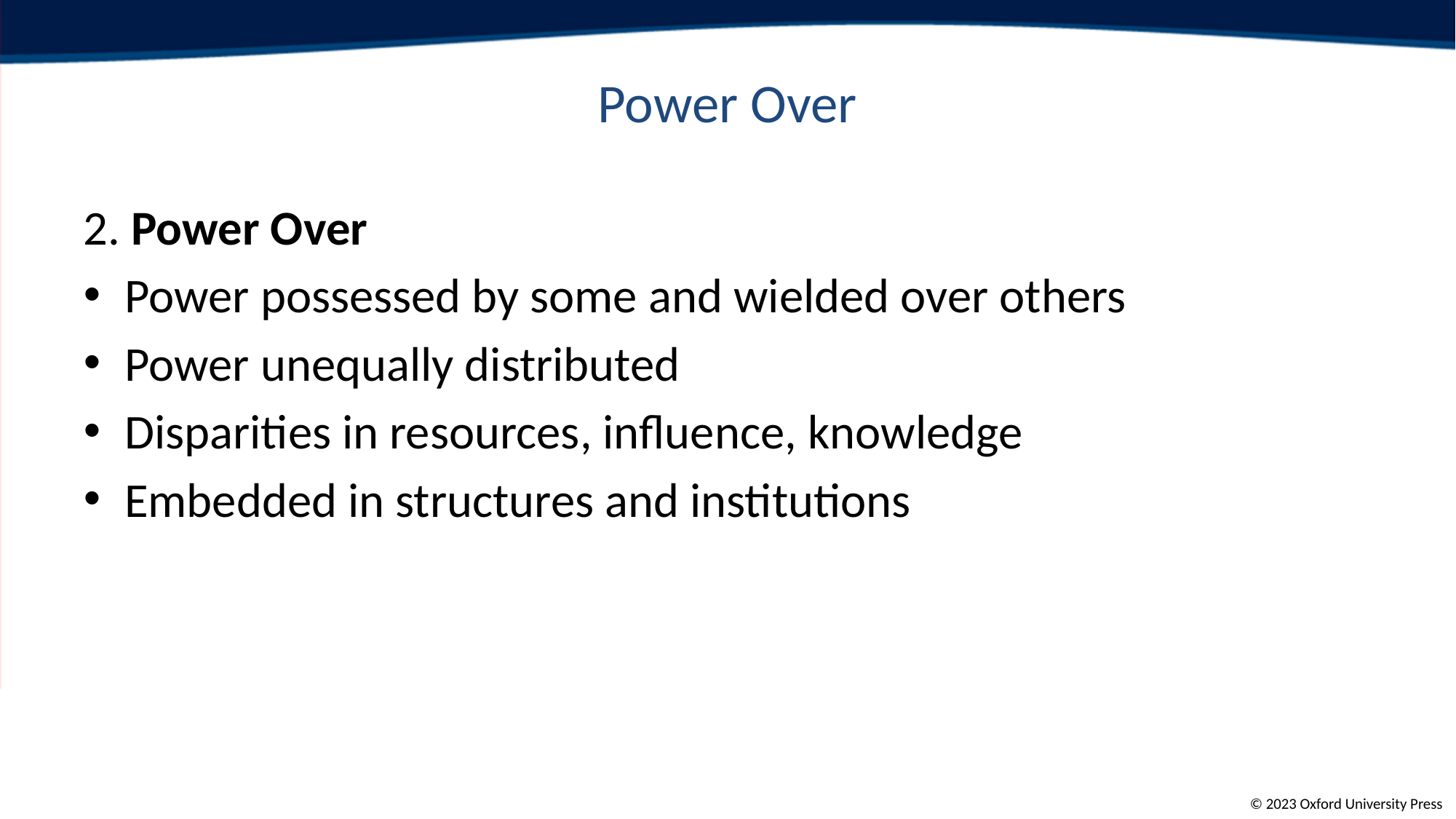

# Power Over
2. Power Over
Power possessed by some and wielded over others
Power unequally distributed
Disparities in resources, influence, knowledge
Embedded in structures and institutions